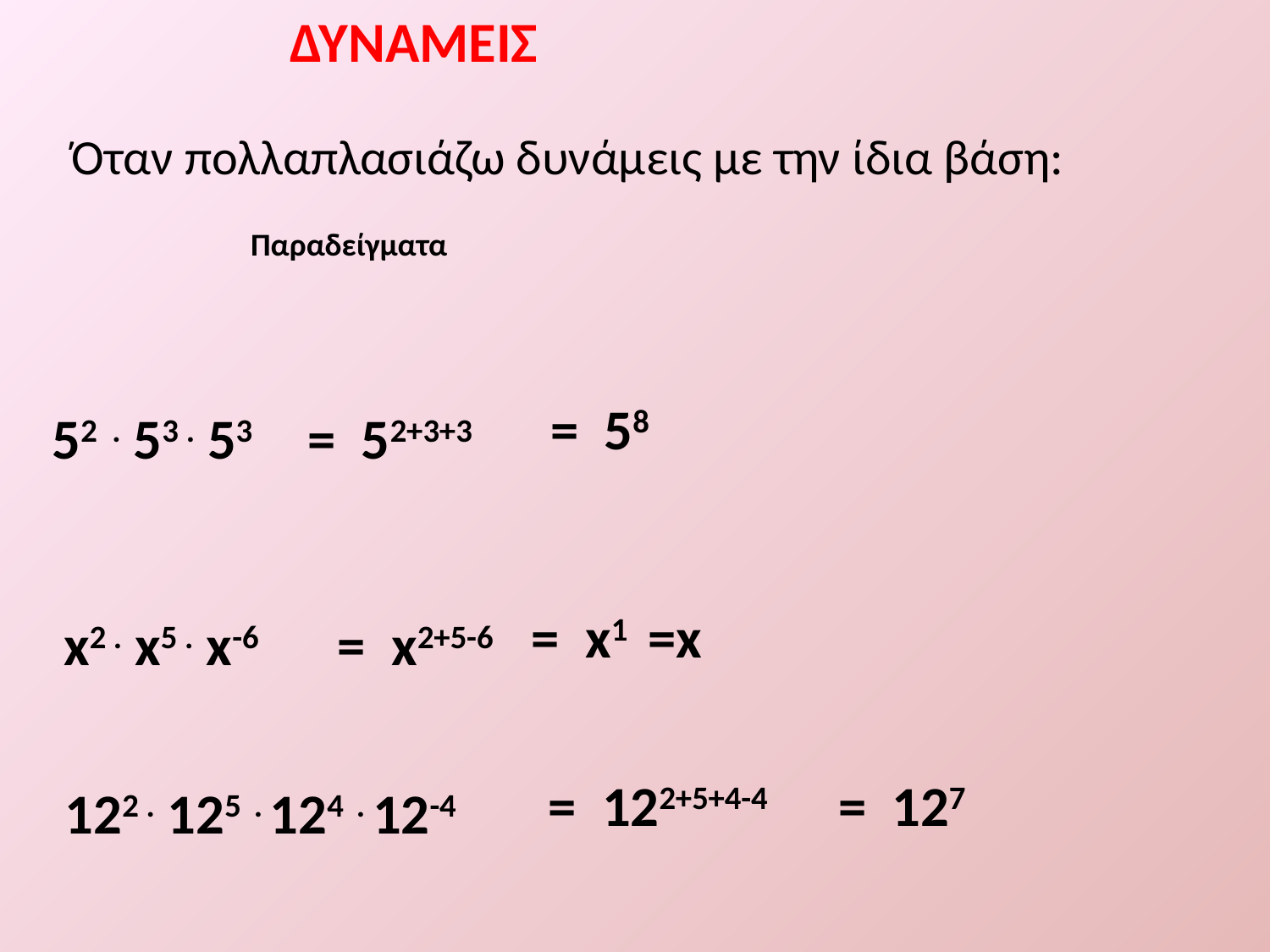

ΔΥΝΑΜΕΙΣ
Όταν πολλαπλασιάζω δυνάμεις με την ίδια βάση:
Παραδείγματα
=  58
52  . 53 . 53
=  52+3+3
=  x1  =x
x2 . x5 . x-6
=  x2+5-6
=  122+5+4-4
=  127
122 . 125 . 124 . 12-4